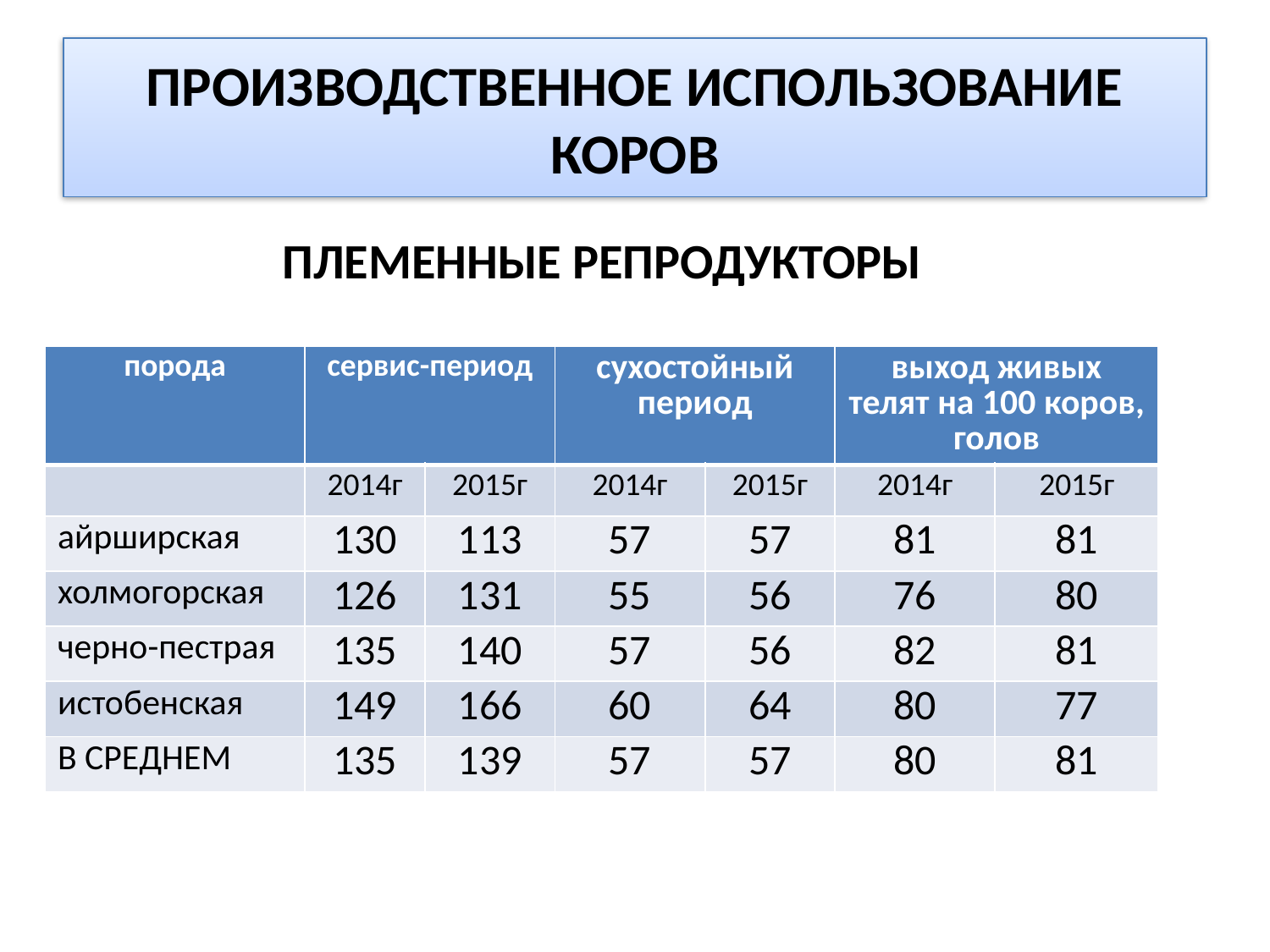

# ПРОИЗВОДСТВЕННОЕ ИСПОЛЬЗОВАНИЕ КОРОВ
ПЛЕМЕННЫЕ РЕПРОДУКТОРЫ
| порода | сервис-период |  | сухостойный период |  | выход живых телят на 100 коров, голов |  |
| --- | --- | --- | --- | --- | --- | --- |
|  | 2014г | 2015г | 2014г | 2015г | 2014г | 2015г |
| айрширская | 130 | 113 | 57 | 57 | 81 | 81 |
| холмогорская | 126 | 131 | 55 | 56 | 76 | 80 |
| черно-пестрая | 135 | 140 | 57 | 56 | 82 | 81 |
| истобенская | 149 | 166 | 60 | 64 | 80 | 77 |
| В СРЕДНЕМ | 135 | 139 | 57 | 57 | 80 | 81 |